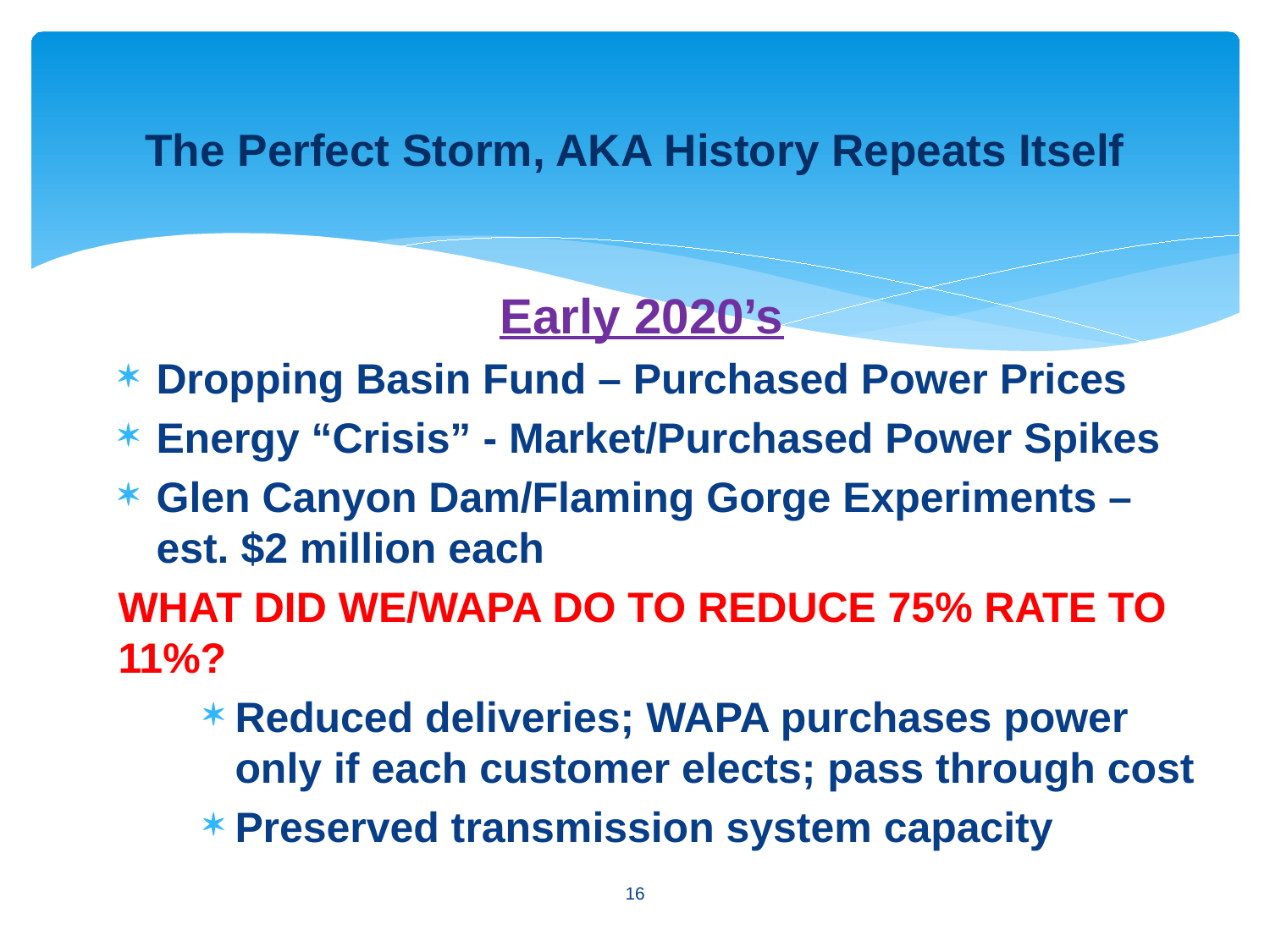

# The Perfect Storm, AKA History Repeats Itself

Early 2020’s
Dropping Basin Fund – Purchased Power Prices
Energy “Crisis” - Market/Purchased Power Spikes
Glen Canyon Dam/Flaming Gorge Experiments – est. $2 million each
WHAT DID WE/WAPA DO TO REDUCE 75% RATE TO 11%?
Reduced deliveries; WAPA purchases power only if each customer elects; pass through cost
Preserved transmission system capacity
16